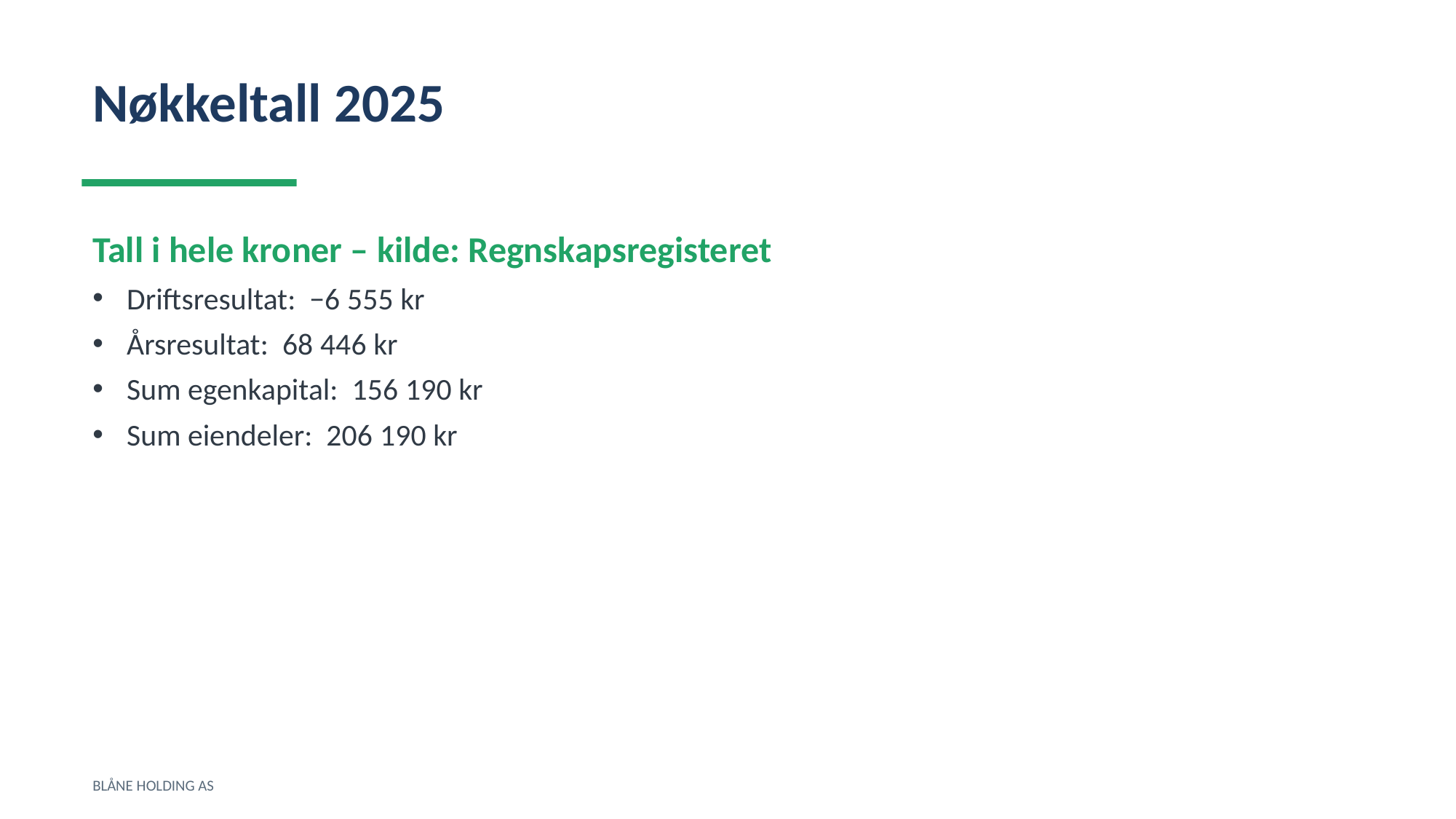

Nøkkeltall 2025

Tall i hele kroner – kilde: Regnskapsregisteret
Driftsresultat:  −6 555 kr
Årsresultat:  68 446 kr
Sum egenkapital:  156 190 kr
Sum eiendeler:  206 190 kr
BLÅNE HOLDING AS